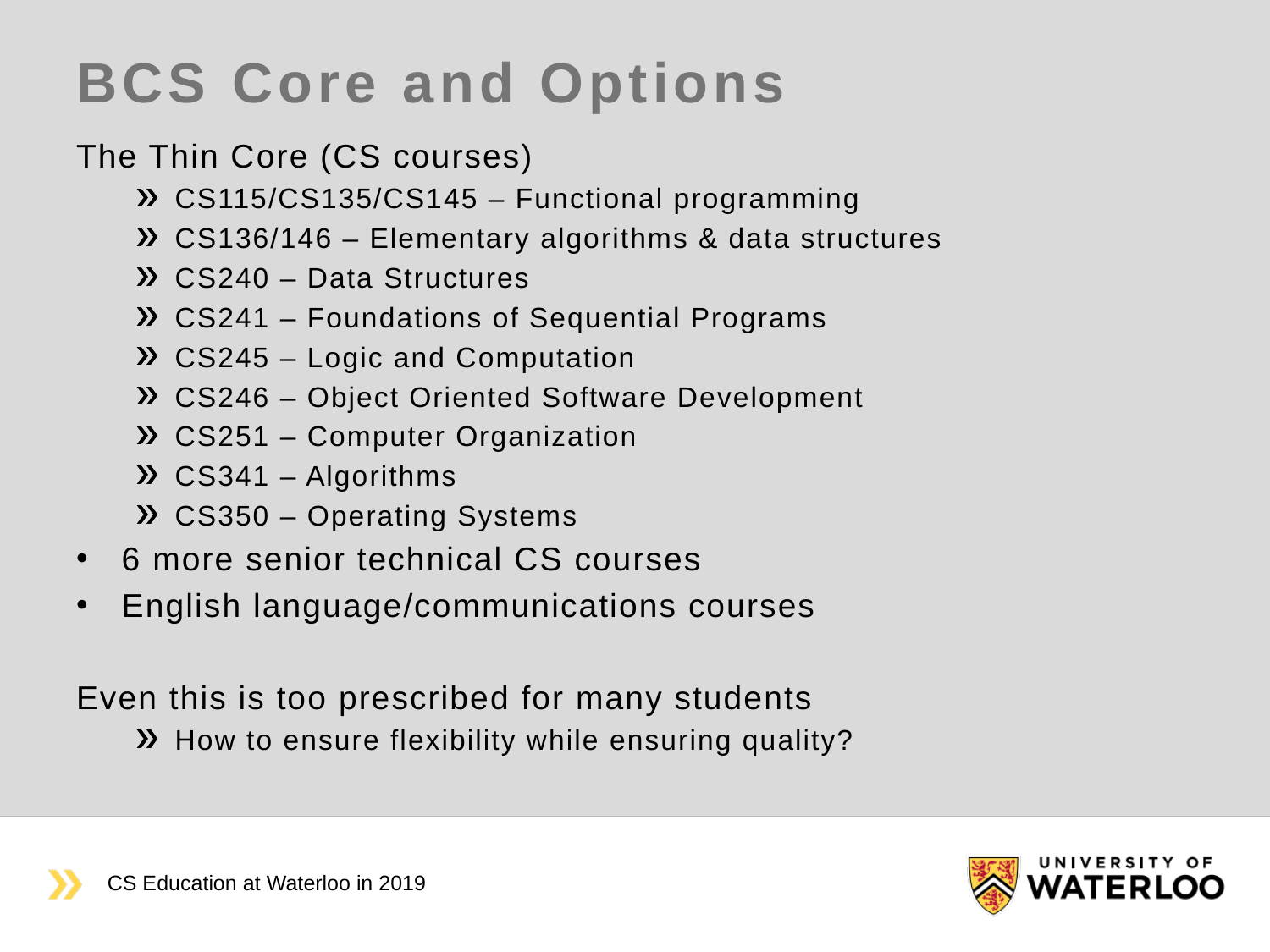

# BCS Core and Options
The Thin Core (CS courses)
CS115/CS135/CS145 – Functional programming
CS136/146 – Elementary algorithms & data structures
CS240 – Data Structures
CS241 – Foundations of Sequential Programs
CS245 – Logic and Computation
CS246 – Object Oriented Software Development
CS251 – Computer Organization
CS341 – Algorithms
CS350 – Operating Systems
6 more senior technical CS courses
English language/communications courses

Even this is too prescribed for many students
How to ensure flexibility while ensuring quality?

CS Education at Waterloo in 2019